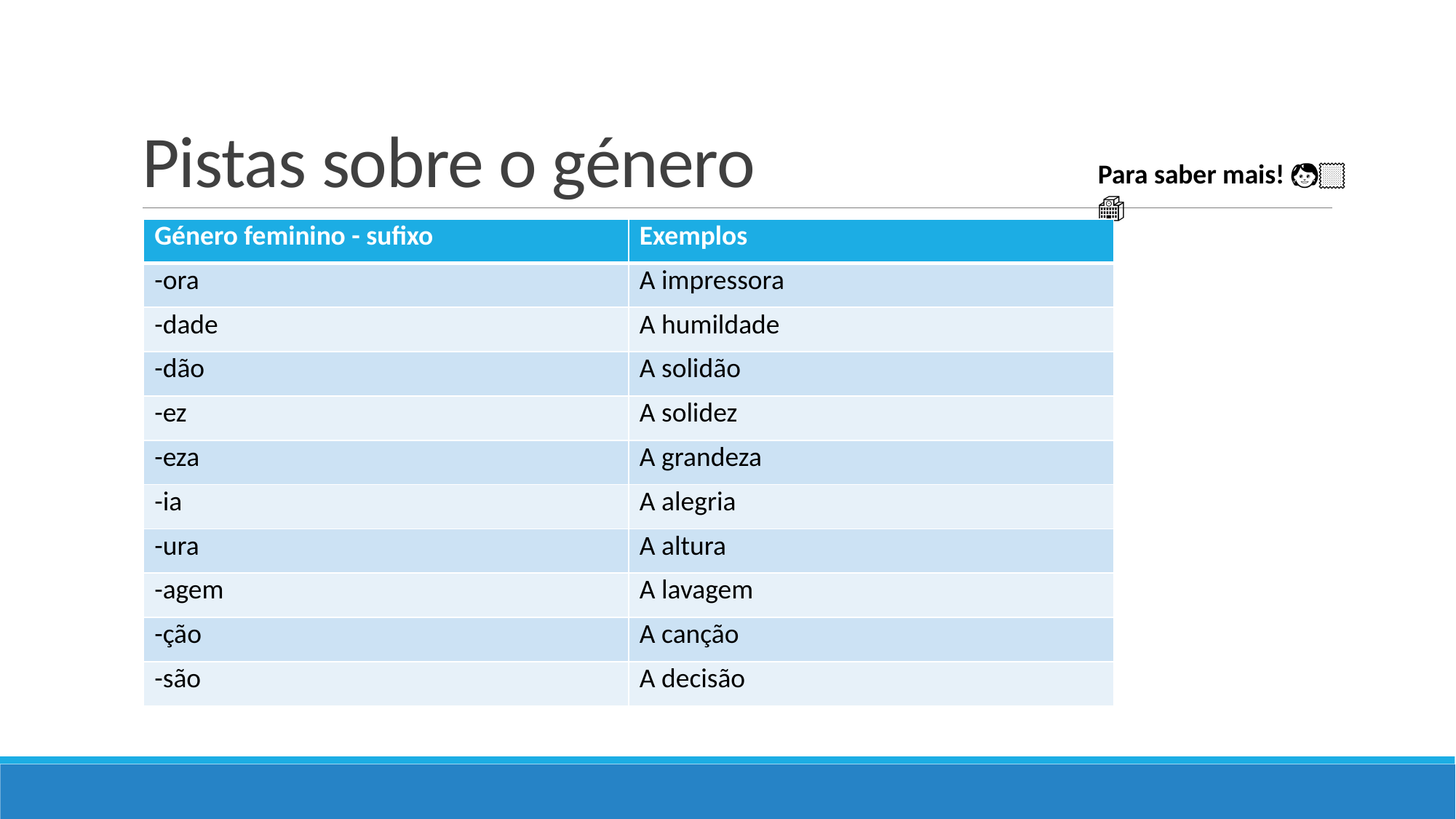

# Pistas sobre o género
Para saber mais! 👩🏻‍🏫
| Género feminino - sufixo | Exemplos |
| --- | --- |
| -ora | A impressora |
| -dade | A humildade |
| -dão | A solidão |
| -ez | A solidez |
| -eza | A grandeza |
| -ia | A alegria |
| -ura | A altura |
| -agem | A lavagem |
| -ção | A canção |
| -são | A decisão |